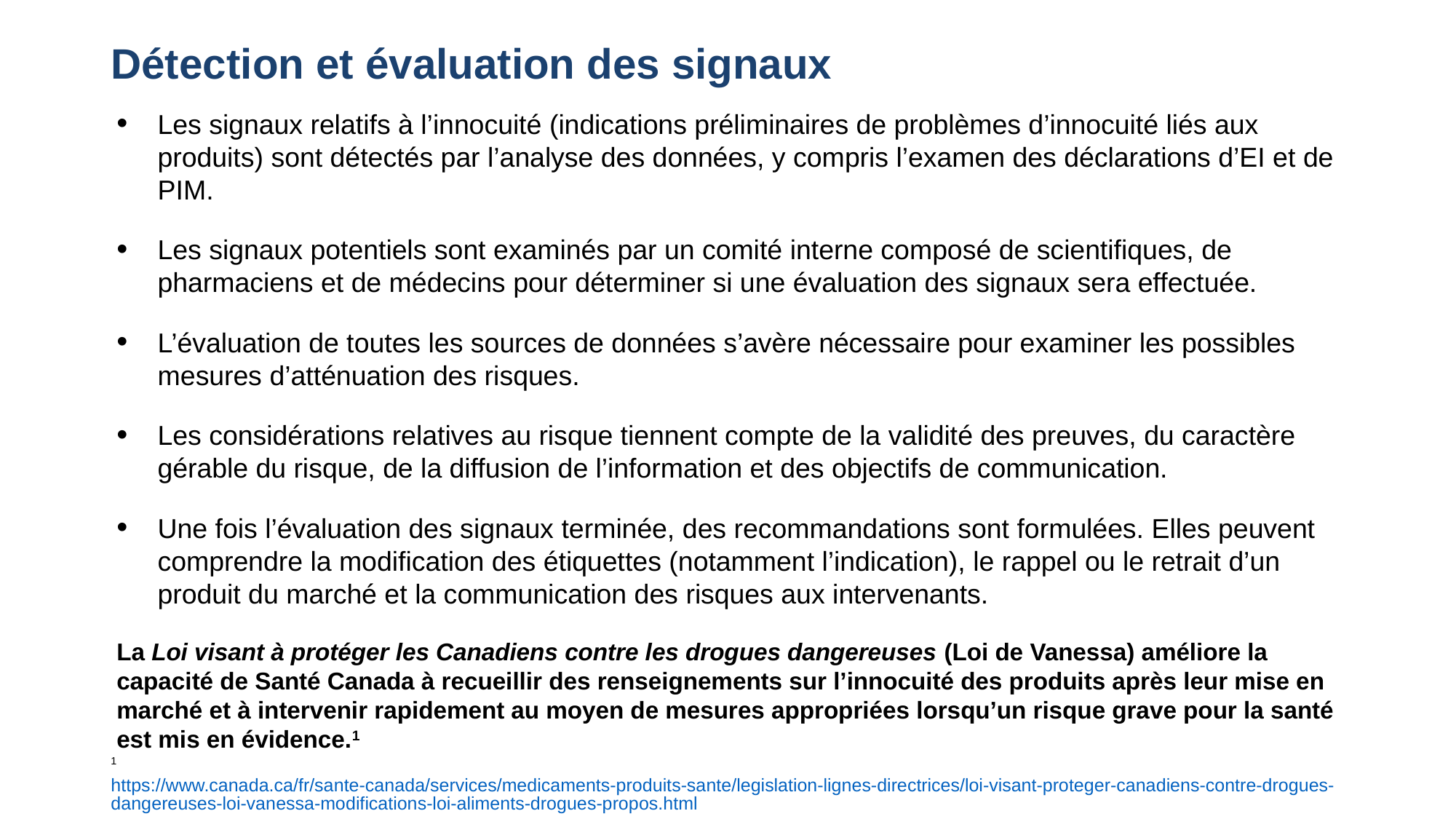

# Détection et évaluation des signaux
Les signaux relatifs à l’innocuité (indications préliminaires de problèmes d’innocuité liés aux produits) sont détectés par l’analyse des données, y compris l’examen des déclarations d’EI et de PIM.
Les signaux potentiels sont examinés par un comité interne composé de scientifiques, de pharmaciens et de médecins pour déterminer si une évaluation des signaux sera effectuée.
L’évaluation de toutes les sources de données s’avère nécessaire pour examiner les possibles mesures d’atténuation des risques.
Les considérations relatives au risque tiennent compte de la validité des preuves, du caractère gérable du risque, de la diffusion de l’information et des objectifs de communication.
Une fois l’évaluation des signaux terminée, des recommandations sont formulées. Elles peuvent comprendre la modification des étiquettes (notamment l’indication), le rappel ou le retrait d’un produit du marché et la communication des risques aux intervenants.
La Loi visant à protéger les Canadiens contre les drogues dangereuses (Loi de Vanessa) améliore la capacité de Santé Canada à recueillir des renseignements sur l’innocuité des produits après leur mise en marché et à intervenir rapidement au moyen de mesures appropriées lorsqu’un risque grave pour la santé est mis en évidence.1
1 https://www.canada.ca/fr/sante-canada/services/medicaments-produits-sante/legislation-lignes-directrices/loi-visant-proteger-canadiens-contre-drogues-dangereuses-loi-vanessa-modifications-loi-aliments-drogues-propos.html.